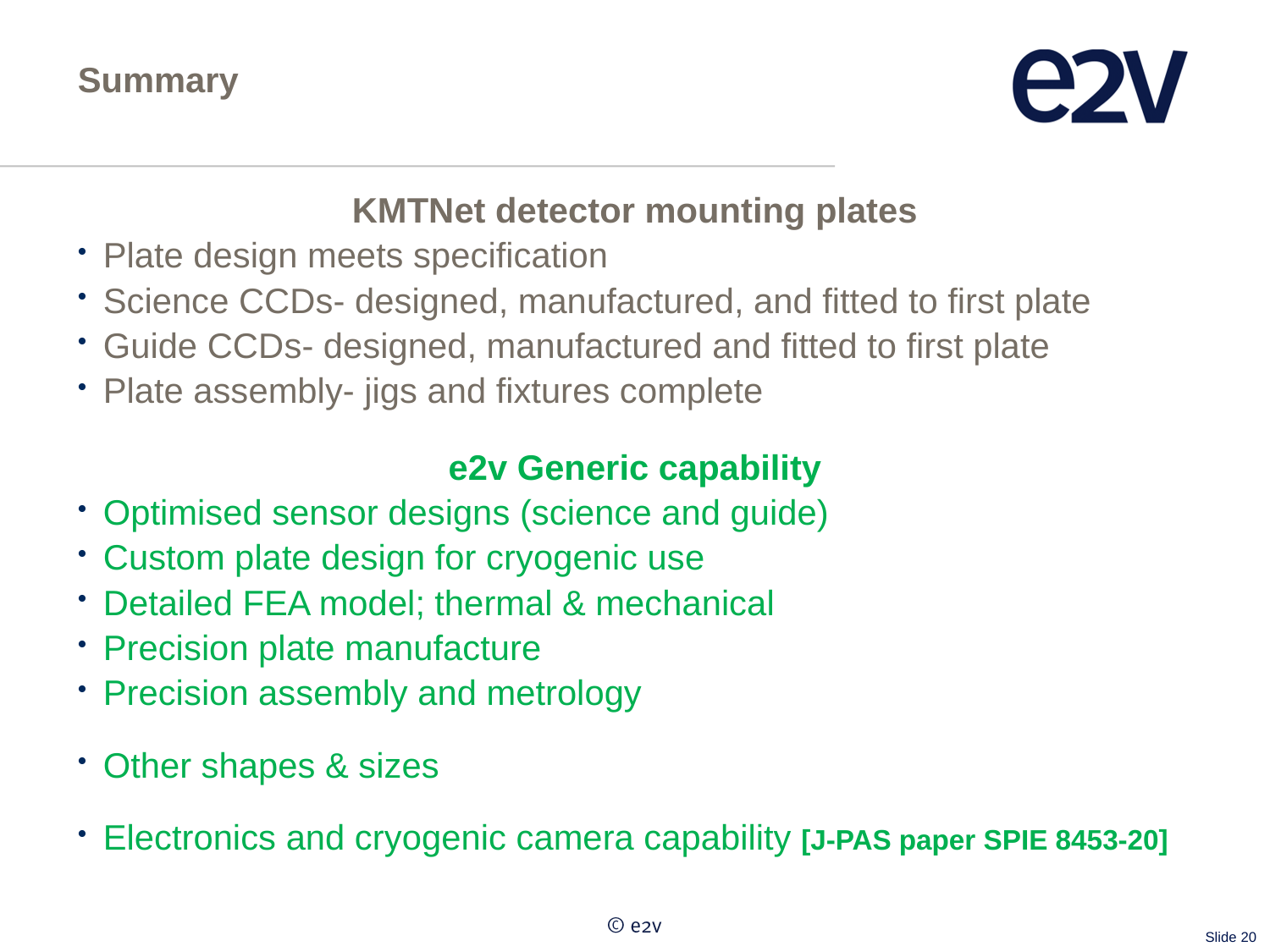

# Summary
KMTNet detector mounting plates
Plate design meets specification
Science CCDs- designed, manufactured, and fitted to first plate
Guide CCDs- designed, manufactured and fitted to first plate
Plate assembly- jigs and fixtures complete

e2v Generic capability
Optimised sensor designs (science and guide)
Custom plate design for cryogenic use
Detailed FEA model; thermal & mechanical
Precision plate manufacture
Precision assembly and metrology

Other shapes & sizes

Electronics and cryogenic camera capability [J-PAS paper SPIE 8453-20]